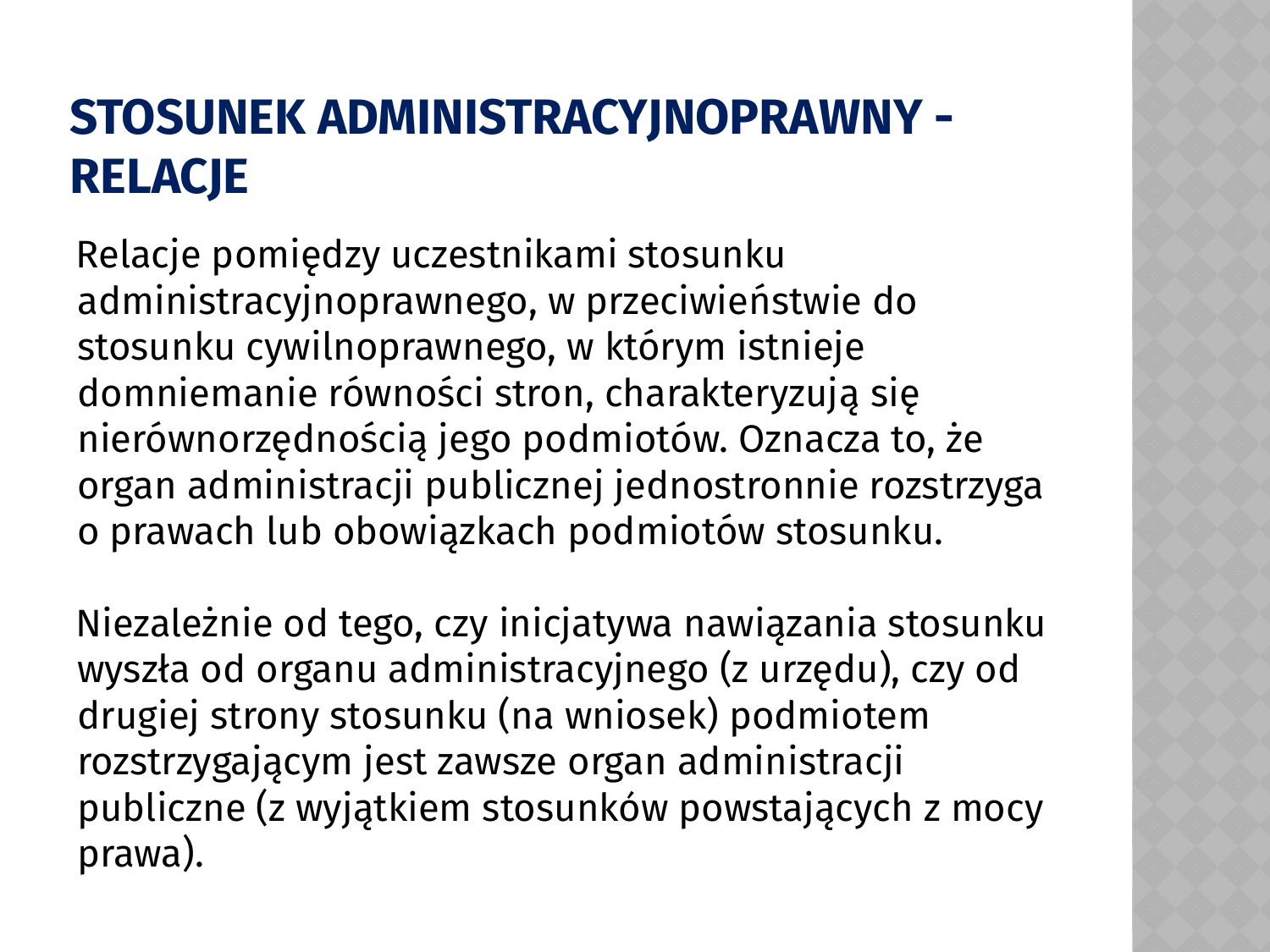

# STOSUNEK ADMINISTRACYJNOPRAWNY - RELACJE
Relacje pomiędzy uczestnikami stosunku administracyjnoprawnego, w przeciwieństwie do stosunku cywilnoprawnego, w którym istnieje domniemanie równości stron, charakteryzują się nierównorzędnością jego podmiotów. Oznacza to, że organ administracji publicznej jednostronnie rozstrzyga o prawach lub obowiązkach podmiotów stosunku.

Niezależnie od tego, czy inicjatywa nawiązania stosunku wyszła od organu administracyjnego (z urzędu), czy od drugiej strony stosunku (na wniosek) podmiotem rozstrzygającym jest zawsze organ administracji publiczne (z wyjątkiem stosunków powstających z mocy prawa).